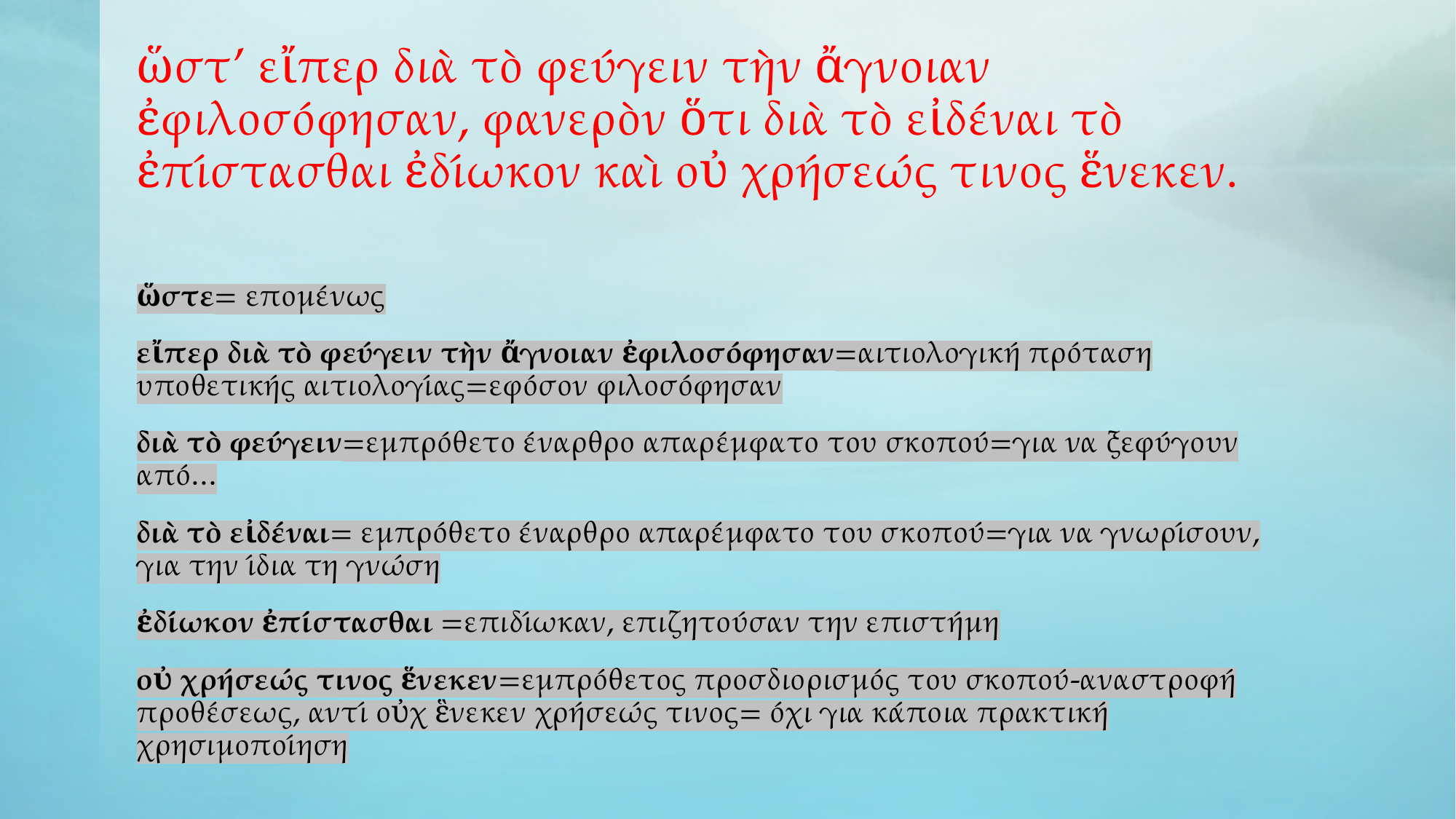

ὥστ’ εἴπερ διὰ τὸ φεύγειν τὴν ἄγνοιαν ἐφιλοσόφησαν, φανερὸν ὅτι διὰ τὸ εἰδέναι τὸ ἐπίστασθαι ἐδίωκον καὶ οὐ χρήσεώς τινος ἕνεκεν.

ὥστε= επομένως
εἴπερ διὰ τὸ φεύγειν τὴν ἄγνοιαν ἐφιλοσόφησαν=αιτιολογική πρόταση υποθετικής αιτιολογίας=εφόσον φιλοσόφησαν
διὰ τὸ φεύγειν=εμπρόθετο έναρθρο απαρέμφατο του σκοπού=για να ξεφύγουν από…
διὰ τὸ εἰδέναι= εμπρόθετο έναρθρο απαρέμφατο του σκοπού=για να γνωρίσουν, για την ίδια τη γνώση
ἐδίωκον ἐπίστασθαι =επιδίωκαν, επιζητούσαν την επιστήμη
οὐ χρήσεώς τινος ἕνεκεν=εμπρόθετος προσδιορισμός του σκοπού-αναστροφή προθέσεως, αντί οὐχ ἓνεκεν χρήσεώς τινος= όχι για κάποια πρακτική χρησιμοποίηση